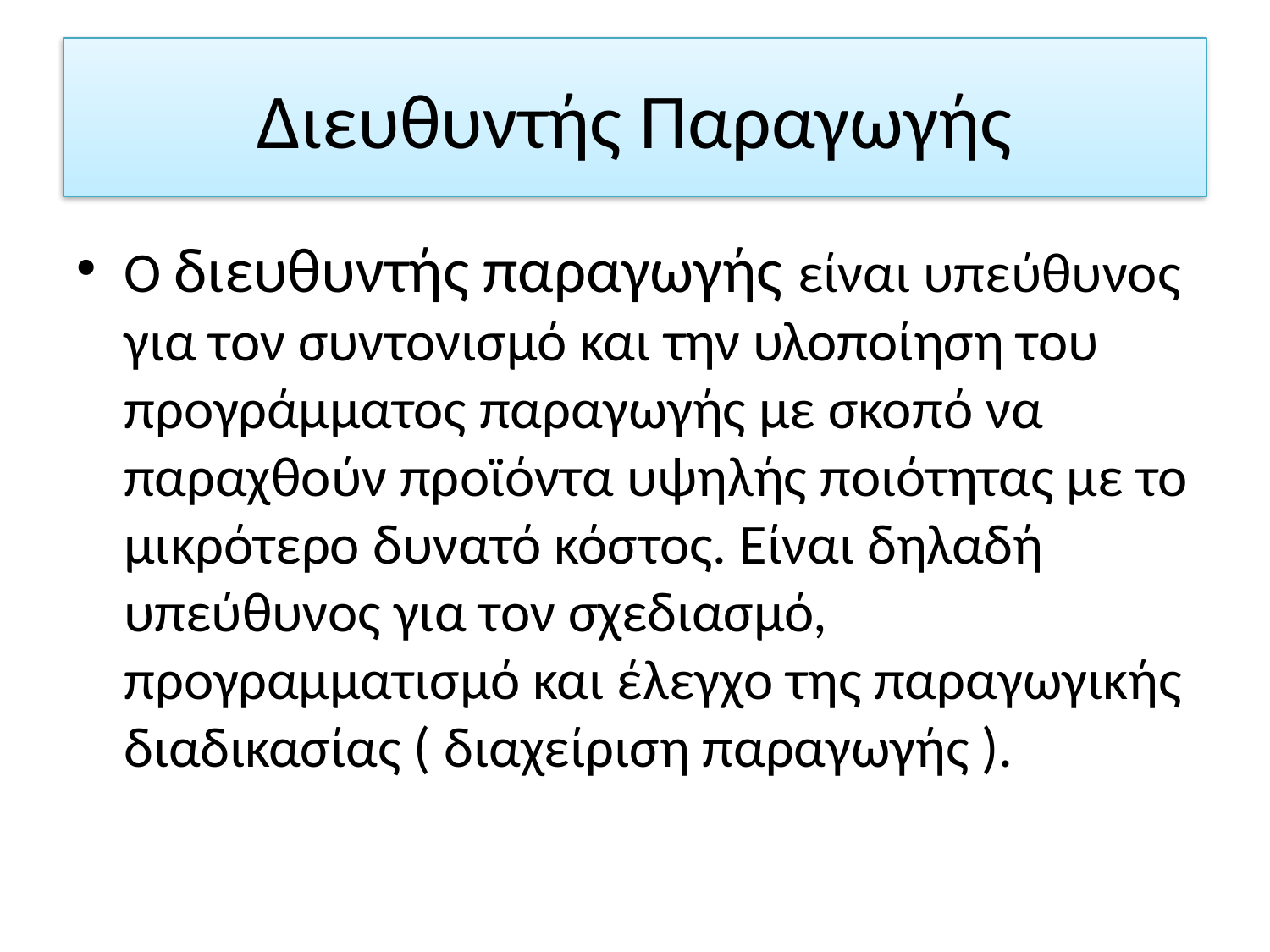

# Διευθυντής Παραγωγής
Ο διευθυντής παραγωγής είναι υπεύθυνος για τον συντονισμό και την υλοποίηση του προγράμματος παραγωγής με σκοπό να παραχθούν προϊόντα υψηλής ποιότητας με το μικρότερο δυνατό κόστος. Είναι δηλαδή υπεύθυνος για τον σχεδιασμό, προγραμματισμό και έλεγχο της παραγωγικής διαδικασίας ( διαχείριση παραγωγής ).